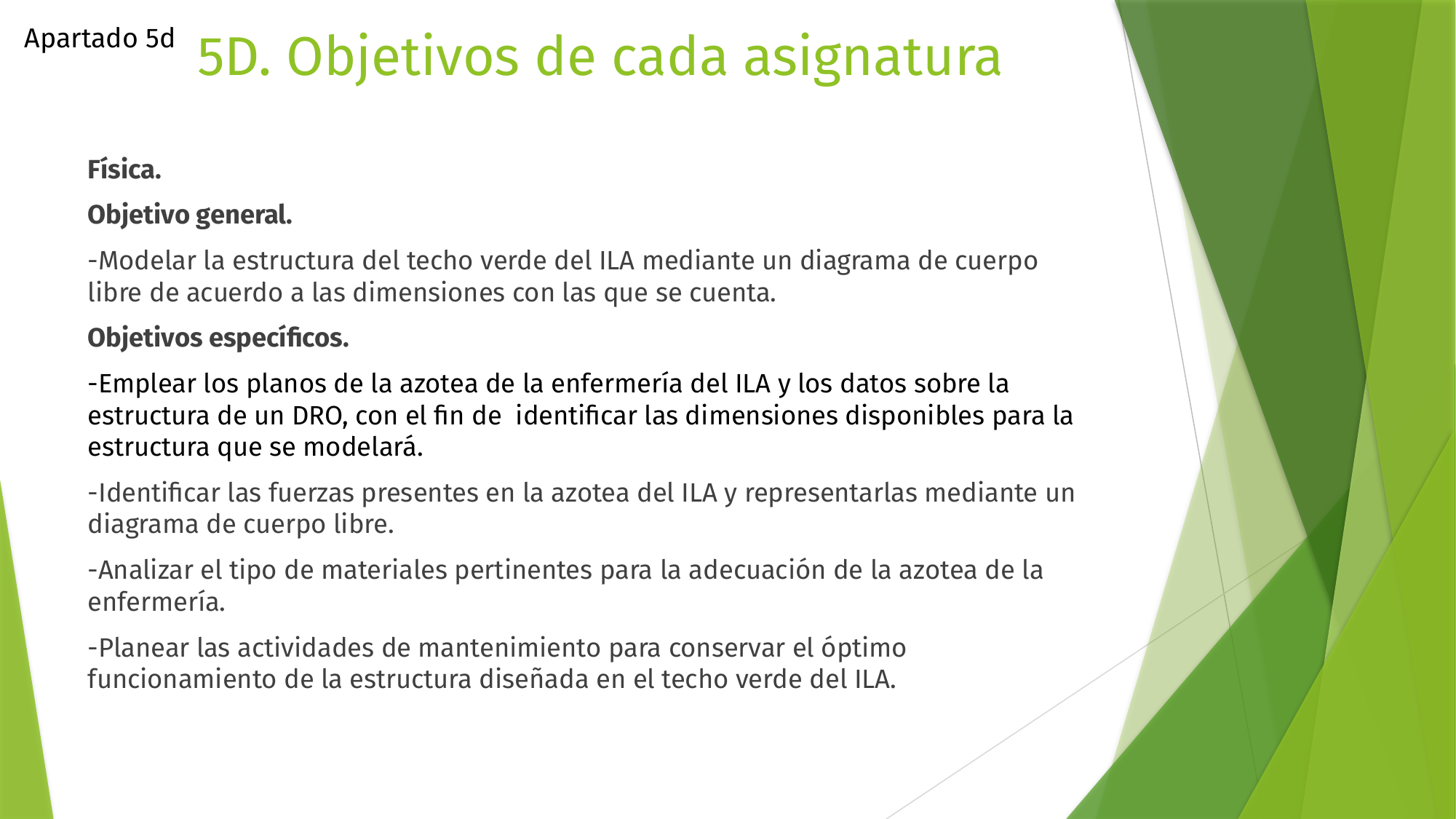

Apartado 5d
# 5D. Objetivos de cada asignatura
Física.
Objetivo general.
-Modelar la estructura del techo verde del ILA mediante un diagrama de cuerpo libre de acuerdo a las dimensiones con las que se cuenta.
Objetivos específicos.
-Emplear los planos de la azotea de la enfermería del ILA y los datos sobre la estructura de un DRO, con el fin de  identificar las dimensiones disponibles para la estructura que se modelará.
-Identificar las fuerzas presentes en la azotea del ILA y representarlas mediante un diagrama de cuerpo libre.
-Analizar el tipo de materiales pertinentes para la adecuación de la azotea de la enfermería.
-Planear las actividades de mantenimiento para conservar el óptimo funcionamiento de la estructura diseñada en el techo verde del ILA.